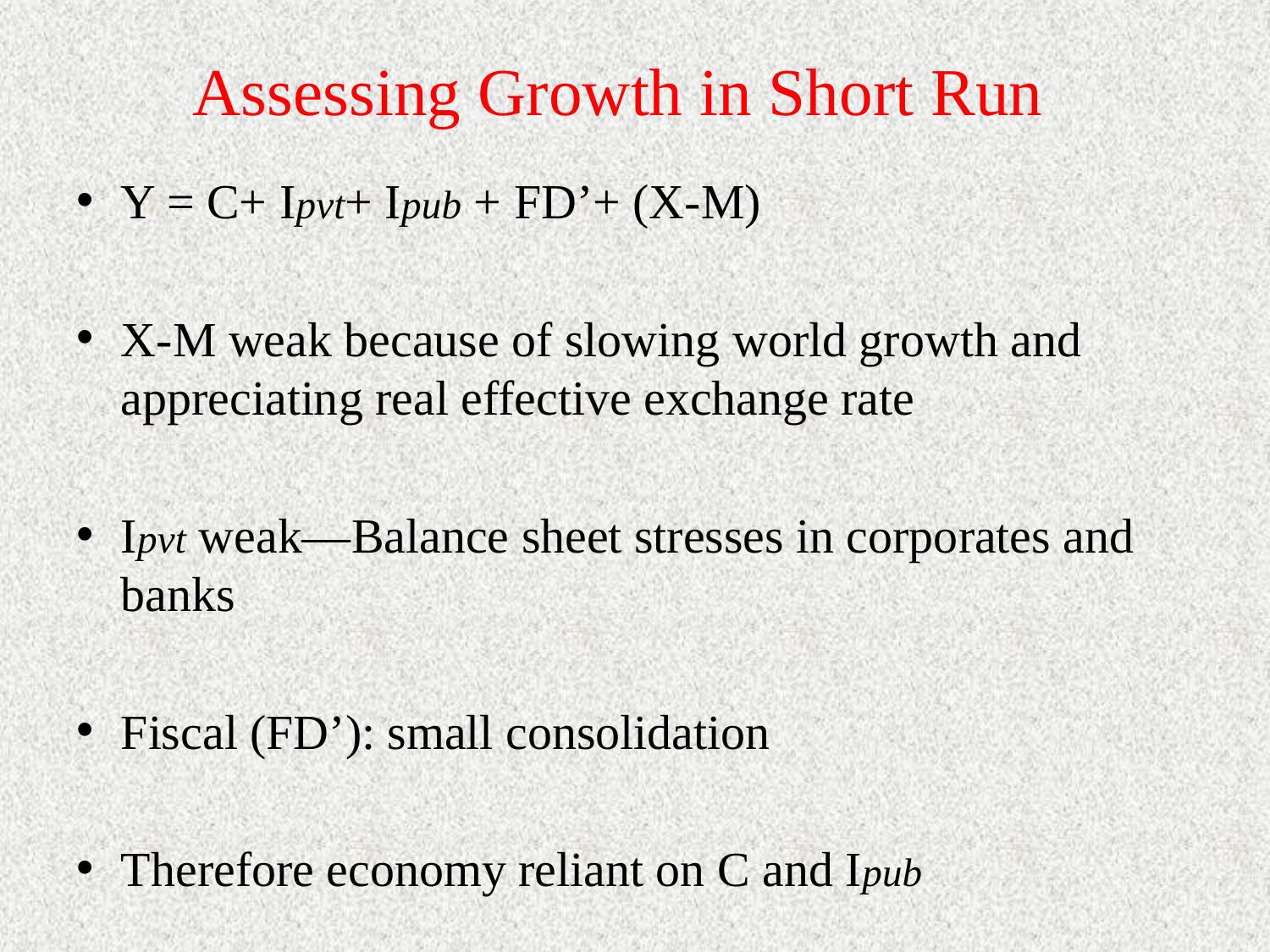

# Assessing Growth in Short Run
Y = C+ Ipvt+ Ipub + FD’+ (X-M)

X-M weak because of slowing world growth and appreciating real effective exchange rate

Ipvt weak—Balance sheet stresses in corporates and banks

Fiscal (FD’): small consolidation

Therefore economy reliant on C and Ipub